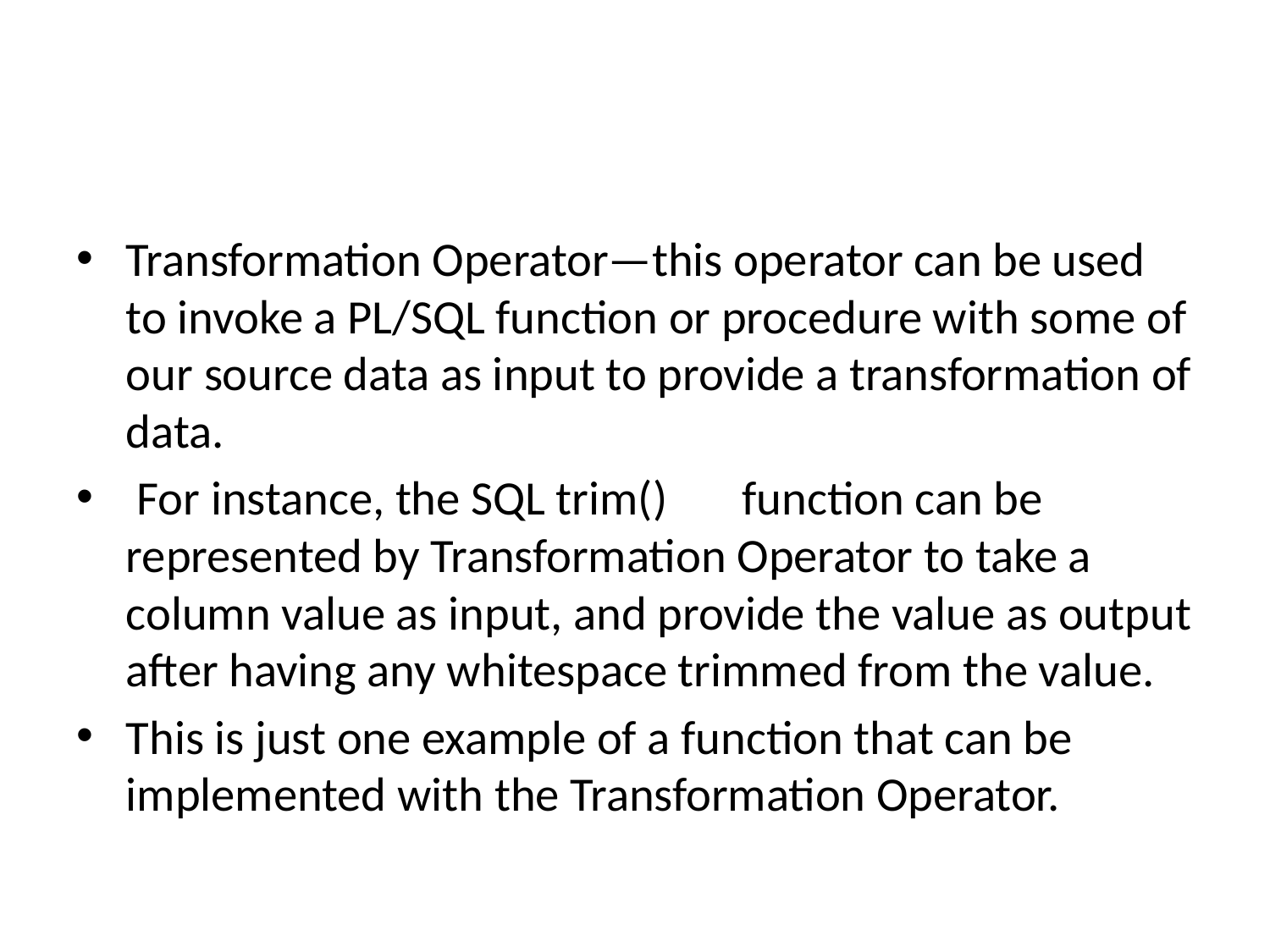

#
Transformation Operator—this operator can be used to invoke a PL/SQL function or procedure with some of our source data as input to provide a transformation of data.
 For instance, the SQL trim() 	function can be represented by Transformation Operator to take a column value as input, and provide the value as output after having any whitespace trimmed from the value.
This is just one example of a function that can be implemented with the Transformation Operator.